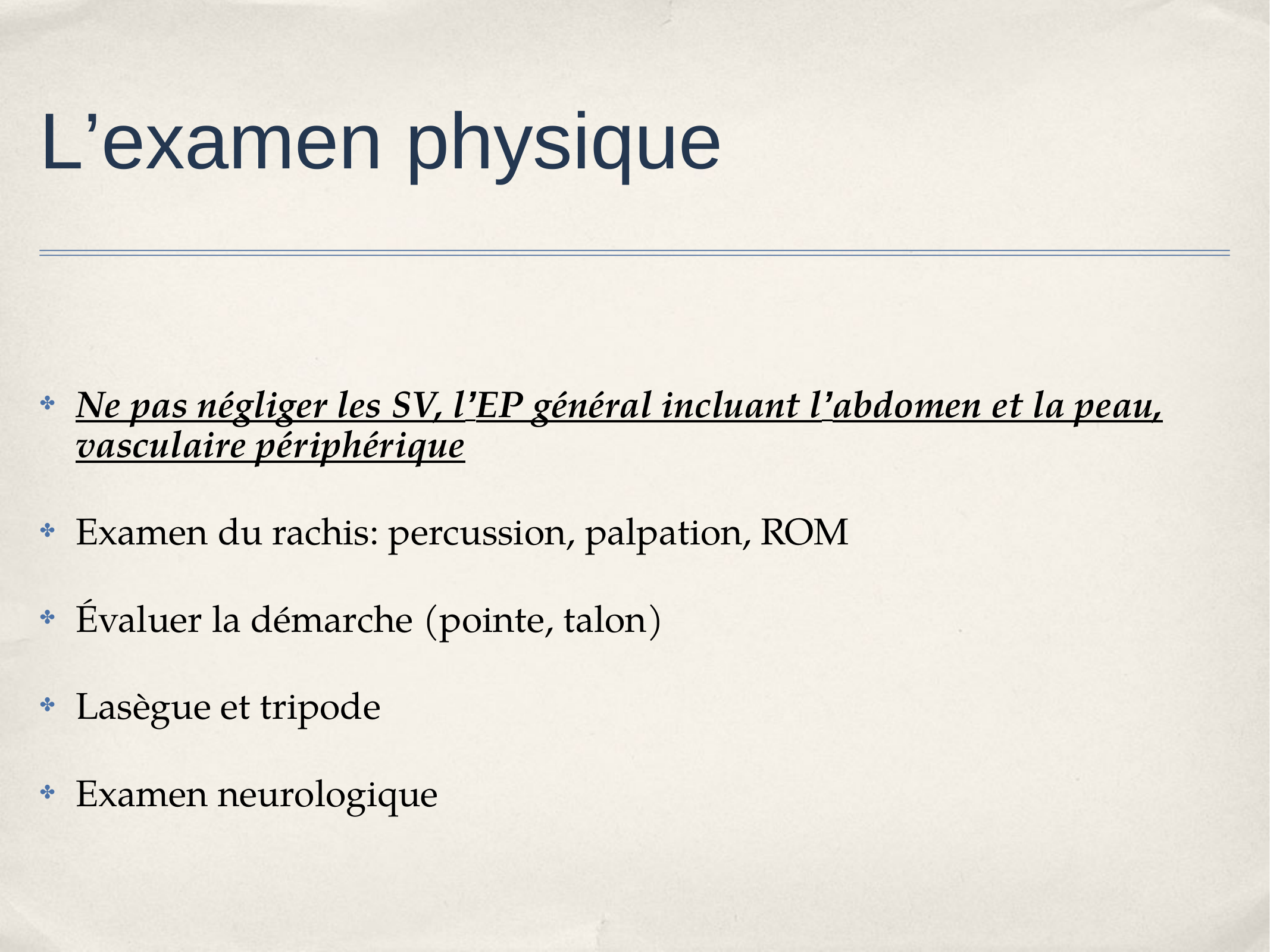

# L’examen physique
Ne pas négliger les SV, l’EP général incluant l’abdomen et la peau, vasculaire périphérique
Examen du rachis: percussion, palpation, ROM
Évaluer la démarche (pointe, talon)
Lasègue et tripode
Examen neurologique